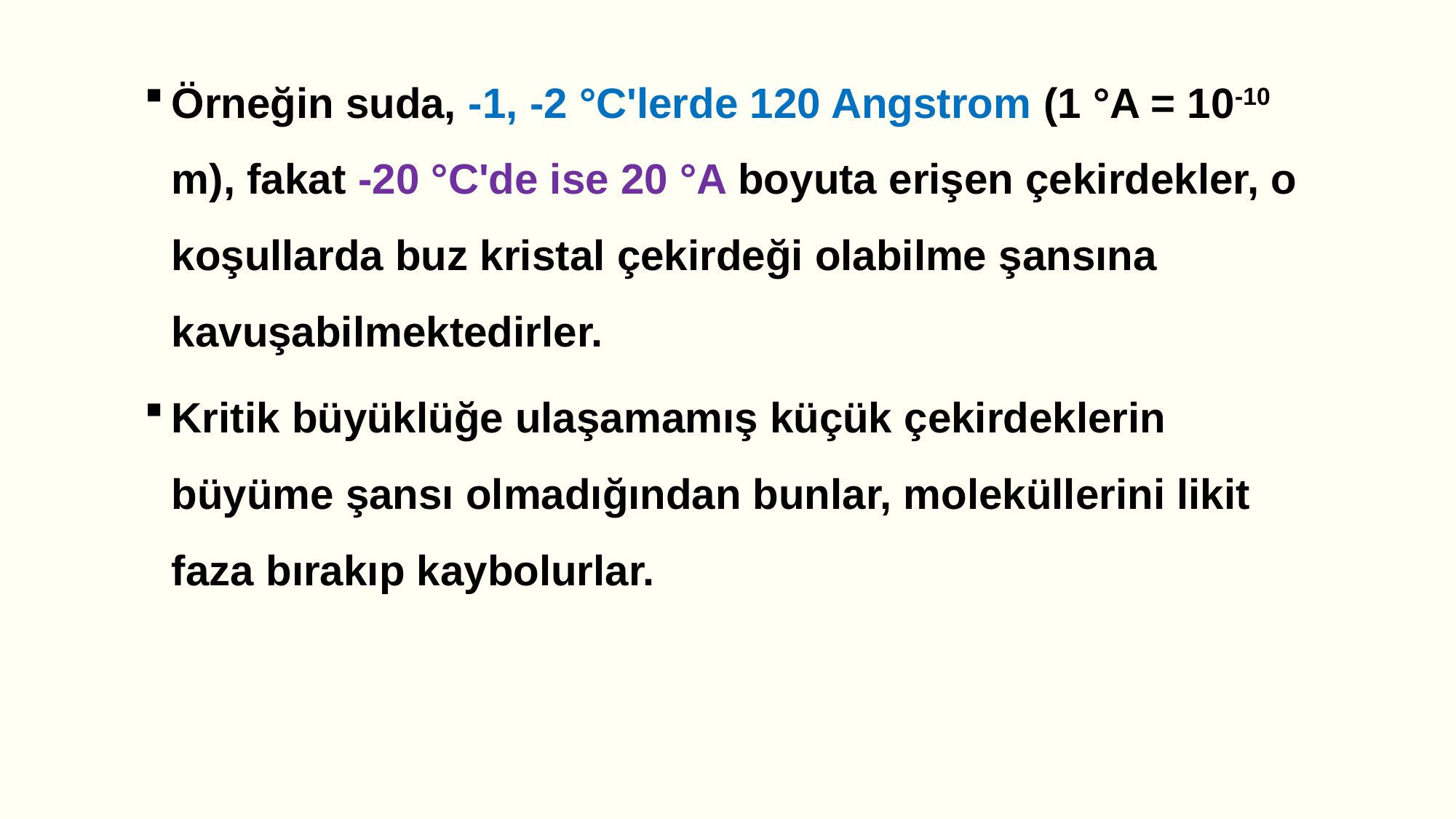

Örneğin suda, -1, -2 °C'lerde 120 Angstrom (1 °A = 10-10 m), fakat -20 °C'de ise 20 °A boyuta erişen çekirdekler, o koşullarda buz kristal çekirdeği olabilme şansına kavuşabilmektedirler.
Kritik büyüklüğe ulaşamamış küçük çekirdeklerin büyüme şansı olmadığından bunlar, moleküllerini likit faza bırakıp kaybolurlar.